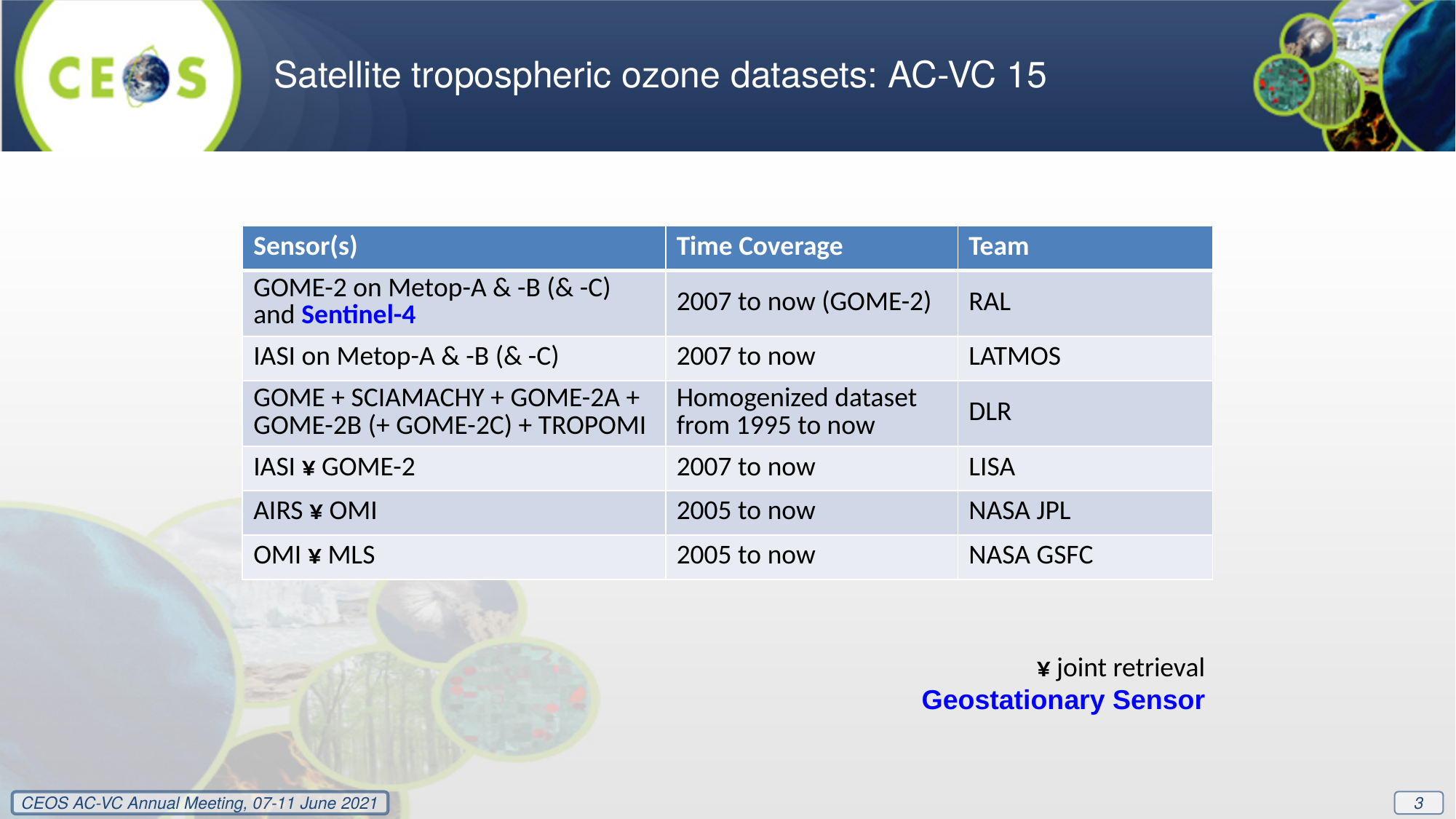

Satellite tropospheric ozone datasets: AC-VC 15
| Sensor(s) | Time Coverage | Team |
| --- | --- | --- |
| GOME-2 on Metop-A & -B (& -C) and Sentinel-4 | 2007 to now (GOME-2) | RAL |
| IASI on Metop-A & -B (& -C) | 2007 to now | LATMOS |
| GOME + SCIAMACHY + GOME-2A + GOME-2B (+ GOME-2C) + TROPOMI | Homogenized dataset from 1995 to now | DLR |
| IASI ¥ GOME-2 | 2007 to now | LISA |
| AIRS ¥ OMI | 2005 to now | NASA JPL |
| OMI ¥ MLS | 2005 to now | NASA GSFC |
 ¥ joint retrieval
Geostationary Sensor
3